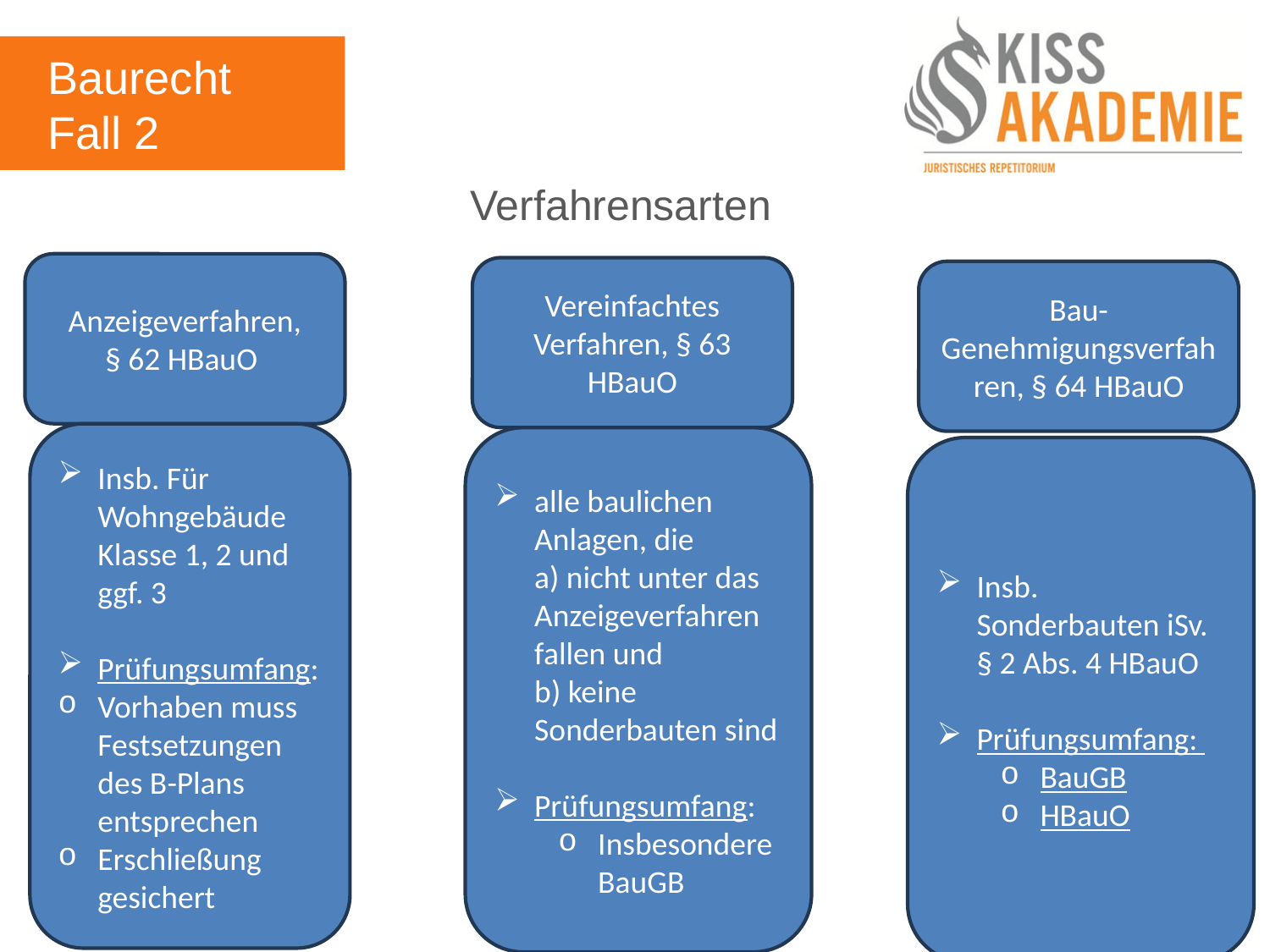

Baurecht
Fall 2
Verfahrensarten

Anzeigeverfahren,
§ 62 HBauO
Vereinfachtes Verfahren, § 63 HBauO
Bau-Genehmigungsverfahren, § 64 HBauO
Insb. Für Wohngebäude Klasse 1, 2 und ggf. 3

Prüfungsumfang:
Vorhaben muss Festsetzungen des B-Plans entsprechen
Erschließung gesichert
alle baulichen Anlagen, die
a) nicht unter das Anzeigeverfahren fallen und
b) keine Sonderbauten sind

Prüfungsumfang:
Insbesondere BauGB
Insb. Sonderbauten iSv. § 2 Abs. 4 HBauO

Prüfungsumfang:
BauGB
HBauO